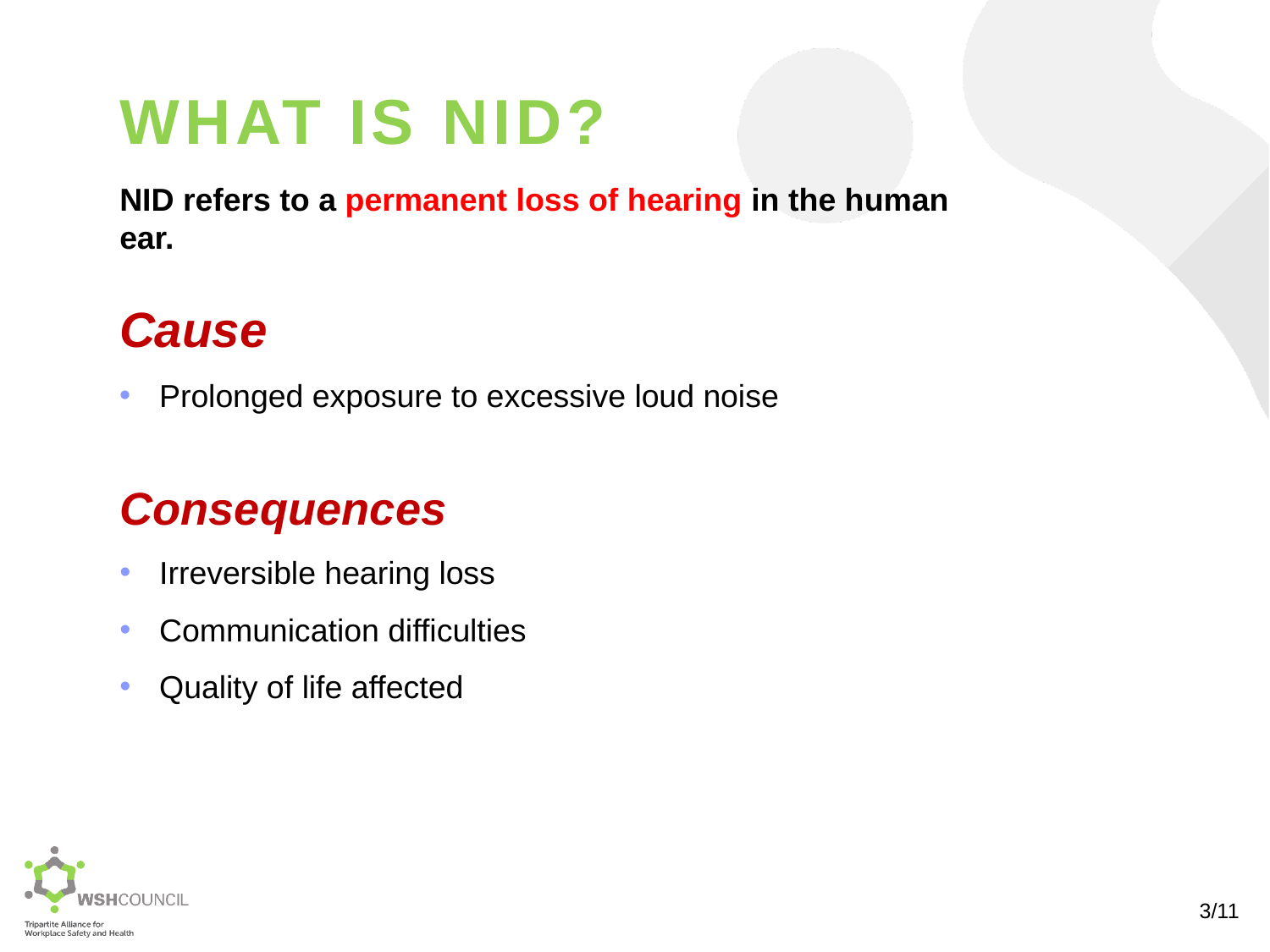

WHAT IS NID?
NID refers to a permanent loss of hearing in the human ear.
Cause
Prolonged exposure to excessive loud noise
Consequences
Irreversible hearing loss
Communication difficulties
Quality of life affected

3/11